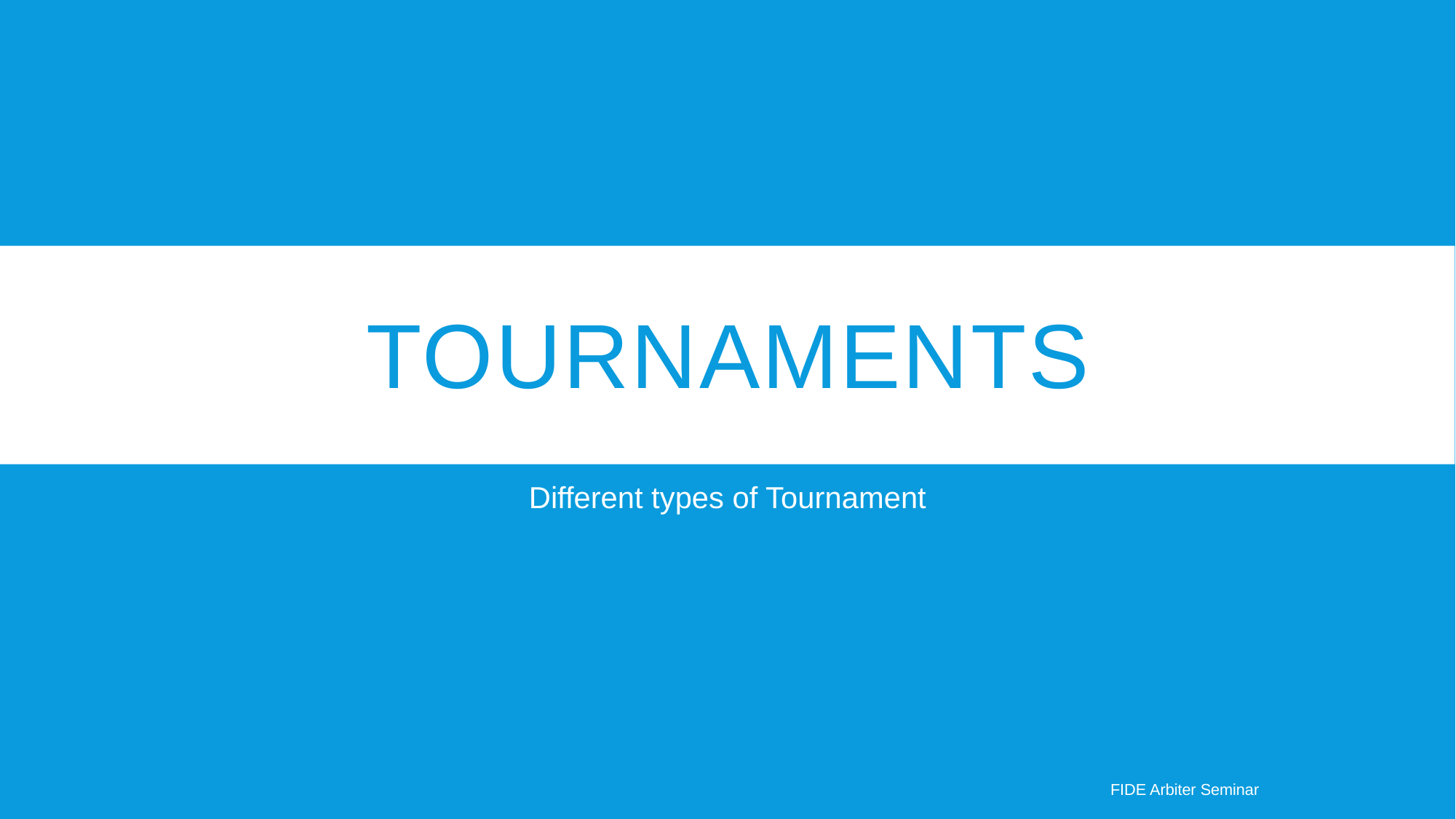

# Tournaments
Different types of Tournament
FIDE Arbiter Seminar